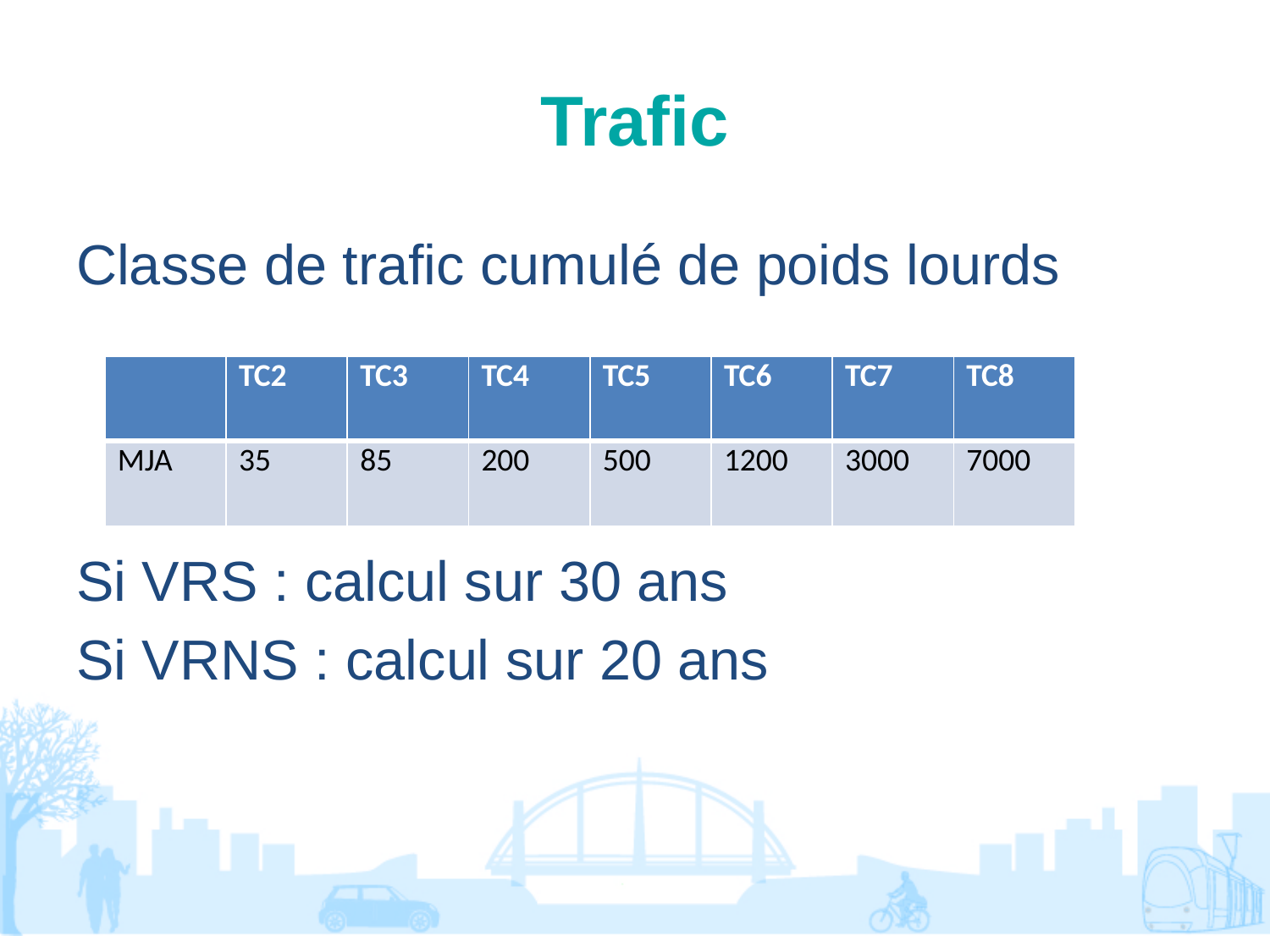

# Trafic
Classe de trafic cumulé de poids lourds

Si VRS : calcul sur 30 ans
Si VRNS : calcul sur 20 ans

|  | TC2 | TC3 | TC4 | TC5 | TC6 | TC7 | TC8 |
| --- | --- | --- | --- | --- | --- | --- | --- |
| MJA | 35 | 85 | 200 | 500 | 1200 | 3000 | 7000 |